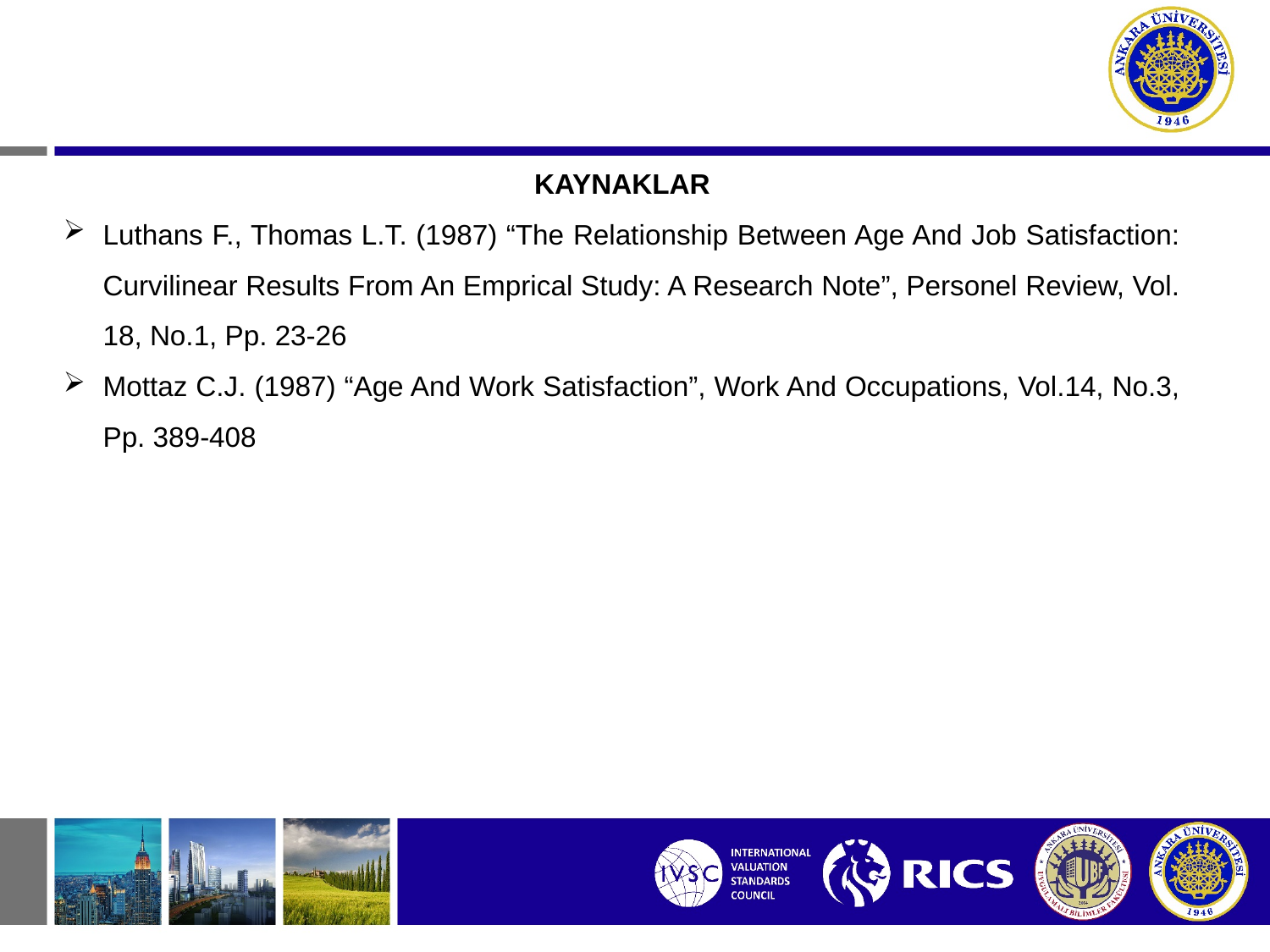

KAYNAKLAR
Luthans F., Thomas L.T. (1987) “The Relationship Between Age And Job Satisfaction: Curvilinear Results From An Emprical Study: A Research Note”, Personel Review, Vol. 18, No.1, Pp. 23-26
Mottaz C.J. (1987) “Age And Work Satisfaction”, Work And Occupations, Vol.14, No.3, Pp. 389-408